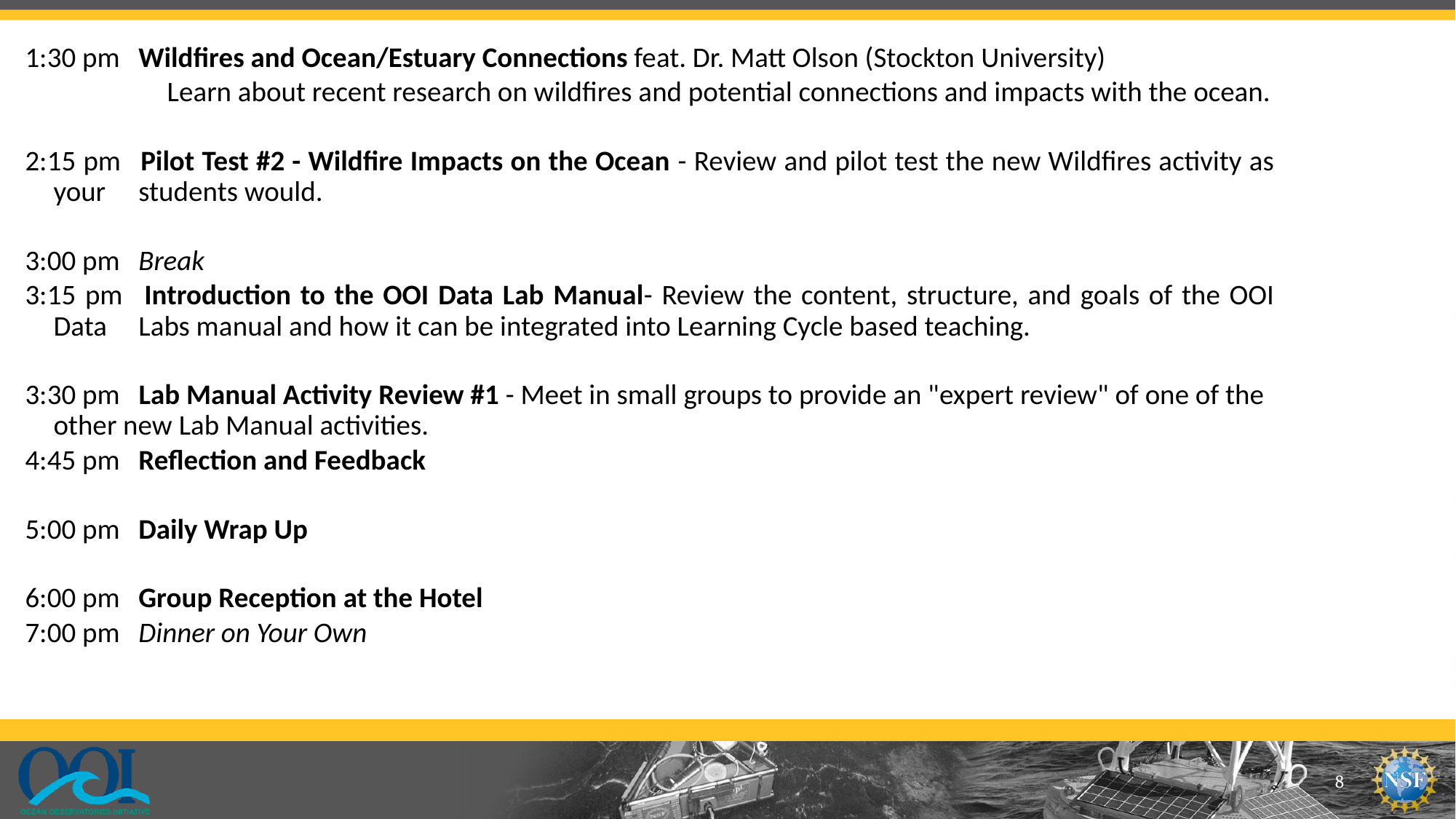

1:30 pm 	Wildfires and Ocean/Estuary Connections feat. Dr. Matt Olson (Stockton University)
Learn about recent research on wildfires and potential connections and impacts with the ocean.

2:15 pm 	Pilot Test #2 - Wildfire Impacts on the Ocean - Review and pilot test the new Wildfires activity as your 	students would.

3:00 pm 	Break
3:15 pm 	Introduction to the OOI Data Lab Manual- Review the content, structure, and goals of the OOI Data 	Labs manual and how it can be integrated into Learning Cycle based teaching.

3:30 pm 	Lab Manual Activity Review #1 - Meet in small groups to provide an "expert review" of one of the 	other new Lab Manual activities.
4:45 pm 	Reflection and Feedback

5:00 pm 	Daily Wrap Up

6:00 pm 	Group Reception at the Hotel
7:00 pm 	Dinner on Your Own

8